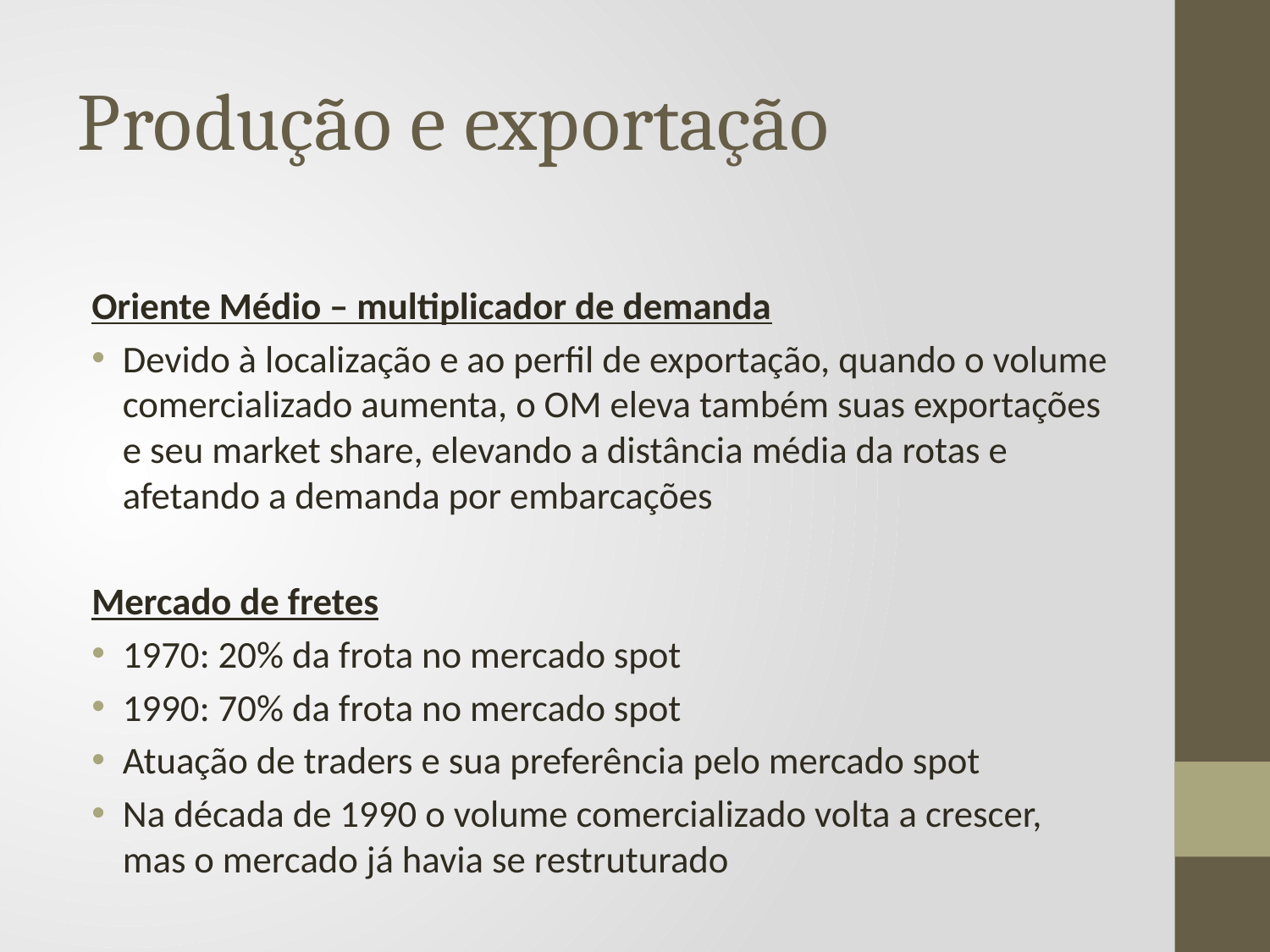

# Produção e exportação

Oriente Médio – multiplicador de demanda
Devido à localização e ao perfil de exportação, quando o volume comercializado aumenta, o OM eleva também suas exportações e seu market share, elevando a distância média da rotas e afetando a demanda por embarcações

Mercado de fretes
1970: 20% da frota no mercado spot
1990: 70% da frota no mercado spot
Atuação de traders e sua preferência pelo mercado spot
Na década de 1990 o volume comercializado volta a crescer, mas o mercado já havia se restruturado